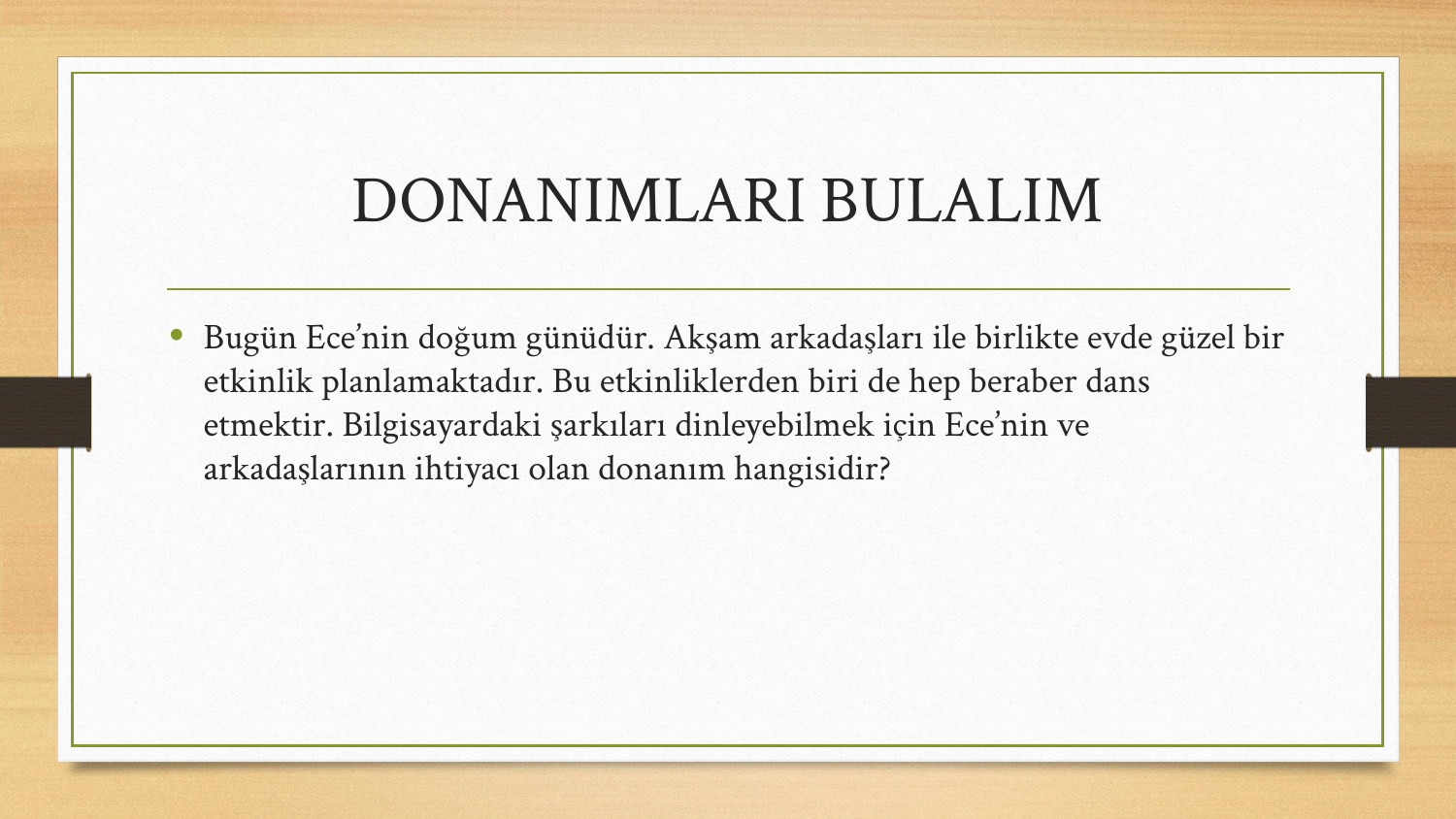

# DONANIMLARI BULALIM
Bugün Ece’nin doğum günüdür. Akşam arkadaşları ile birlikte evde güzel bir etkinlik planlamaktadır. Bu etkinliklerden biri de hep beraber dans etmektir. Bilgisayardaki şarkıları dinleyebilmek için Ece’nin ve arkadaşlarının ihtiyacı olan donanım hangisidir?